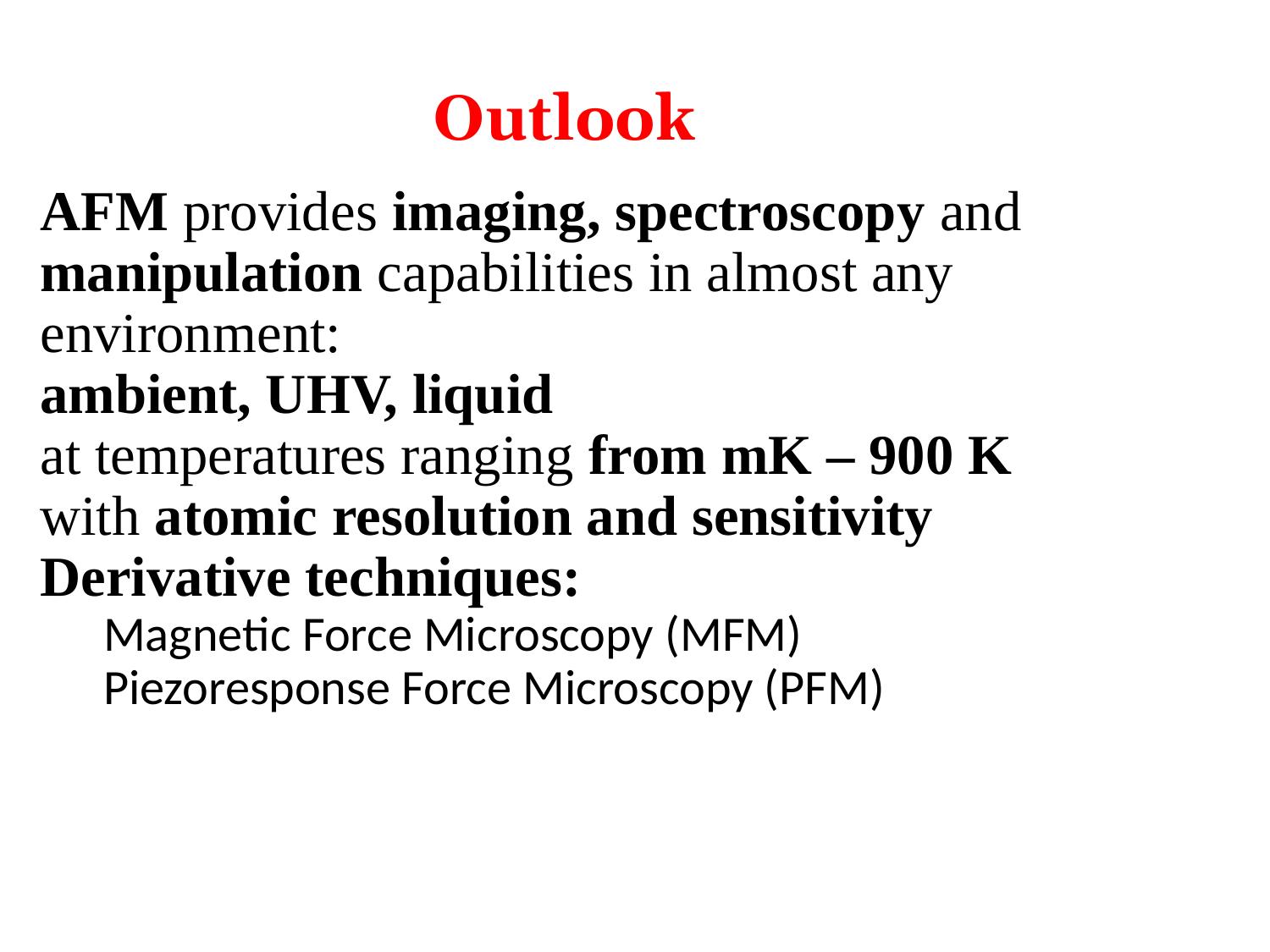

# Outlook
AFM provides imaging, spectroscopy and
manipulation capabilities in almost any
environment:
ambient, UHV, liquid
at temperatures ranging from mK – 900 K
with atomic resolution and sensitivity
Derivative techniques:
Magnetic Force Microscopy (MFM)
Piezoresponse Force Microscopy (PFM)